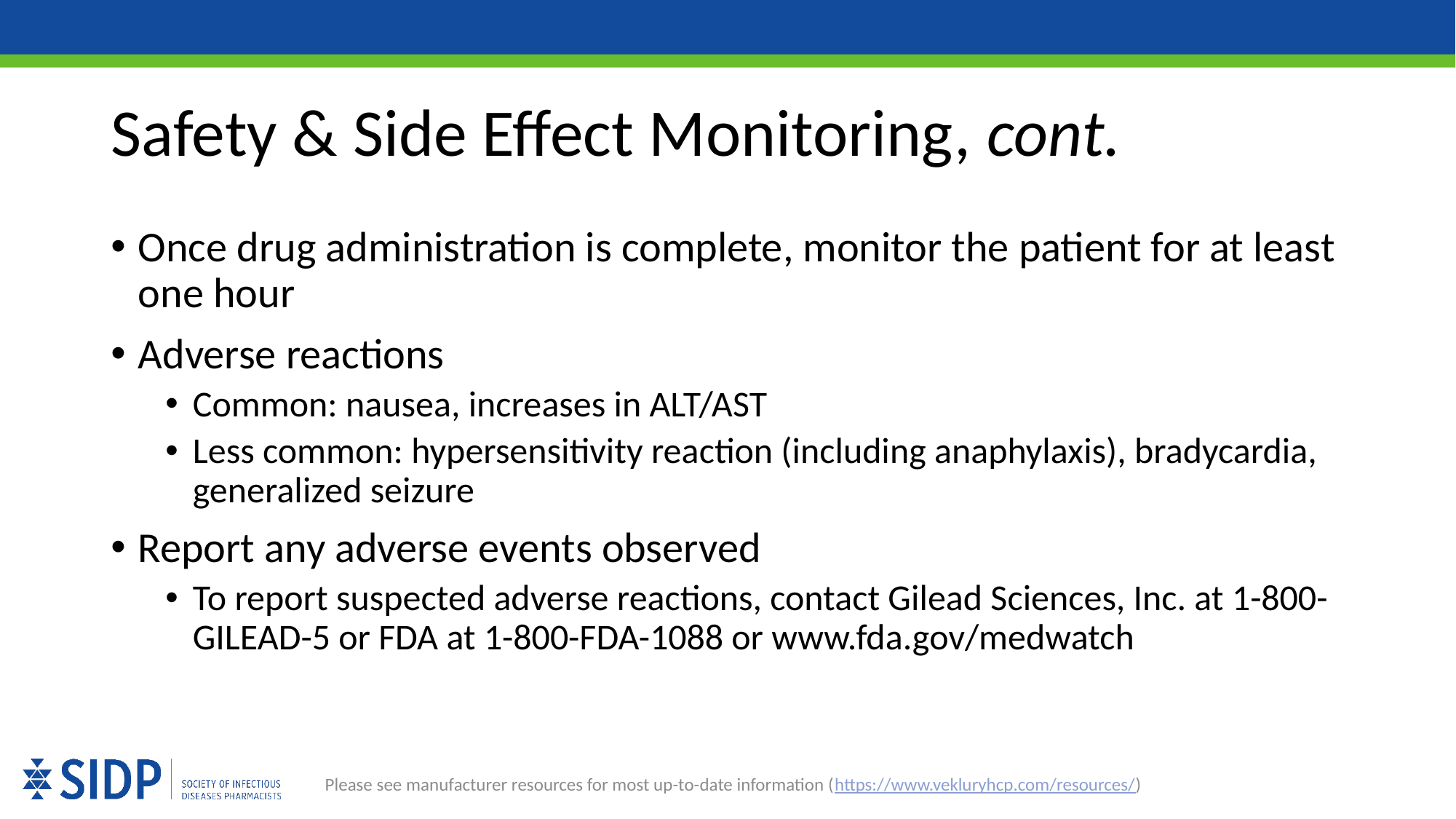

# Safety & Side Effect Monitoring, cont.
Once drug administration is complete, monitor the patient for at least one hour
Adverse reactions
Common: nausea, increases in ALT/AST
Less common: hypersensitivity reaction (including anaphylaxis), bradycardia, generalized seizure
Report any adverse events observed
To report suspected adverse reactions, contact Gilead Sciences, Inc. at 1-800-GILEAD-5 or FDA at 1-800-FDA-1088 or www.fda.gov/medwatch

Please see manufacturer resources for most up-to-date information (https://www.vekluryhcp.com/resources/)